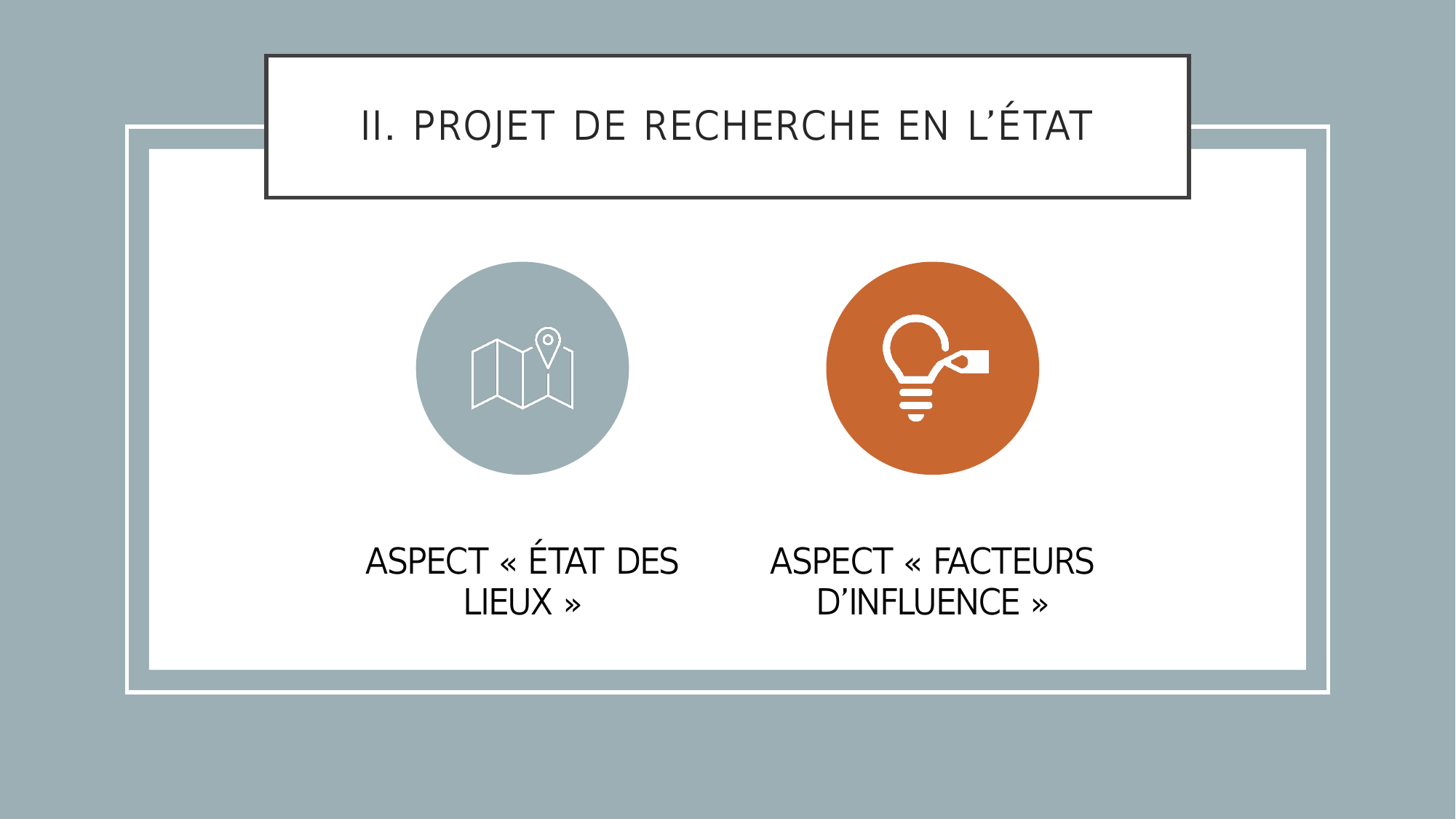

# II. Projet de recherche en l’État

Aspect « état des lieux »
Aspect « facteurs d’influence »